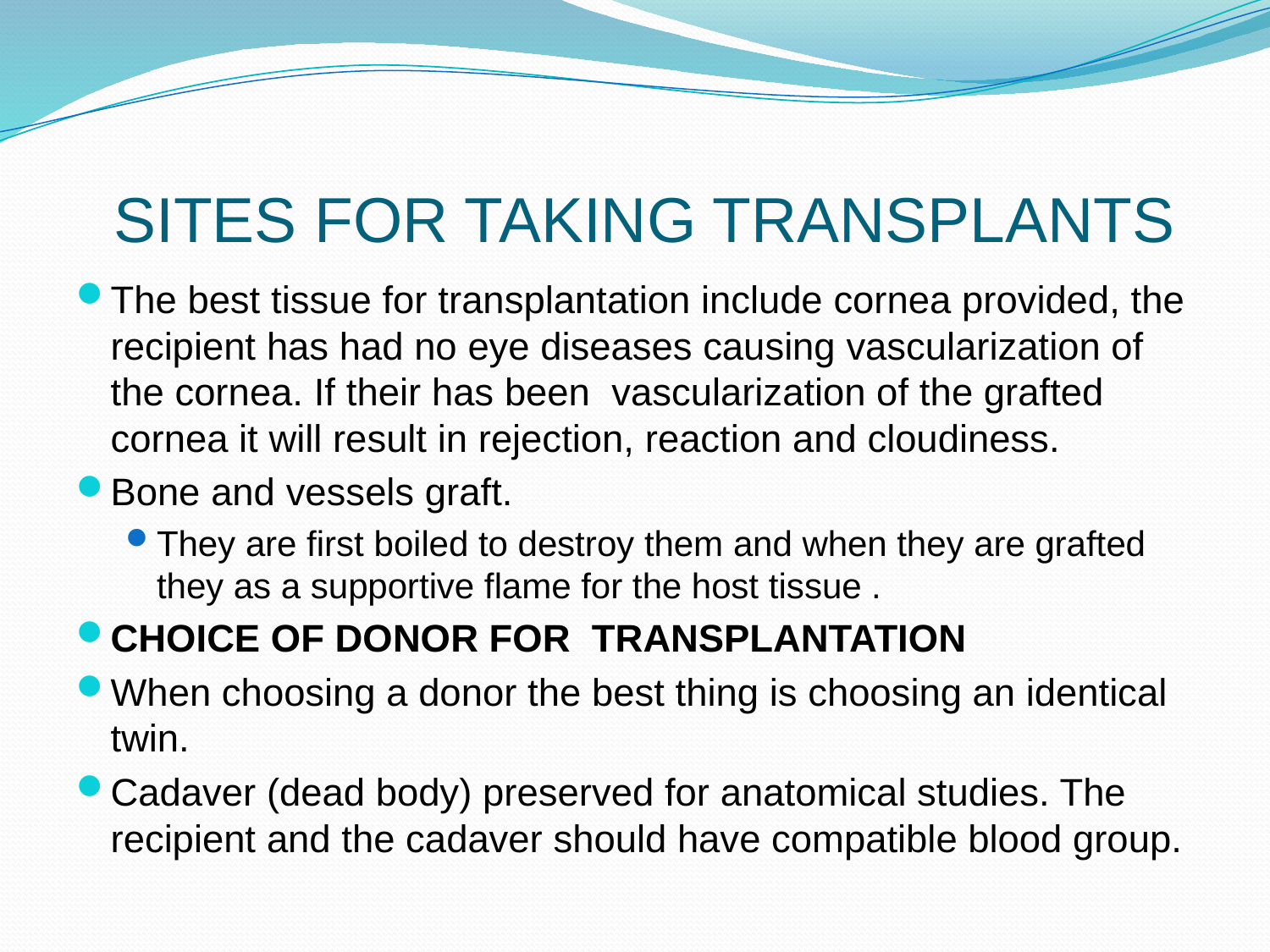

# SITES FOR TAKING TRANSPLANTS
The best tissue for transplantation include cornea provided, the recipient has had no eye diseases causing vascularization of the cornea. If their has been  vascularization of the grafted cornea it will result in rejection, reaction and cloudiness.
Bone and vessels graft.
They are first boiled to destroy them and when they are grafted they as a supportive flame for the host tissue .
CHOICE OF DONOR FOR  TRANSPLANTATION
When choosing a donor the best thing is choosing an identical twin.
Cadaver (dead body) preserved for anatomical studies. The recipient and the cadaver should have compatible blood group.